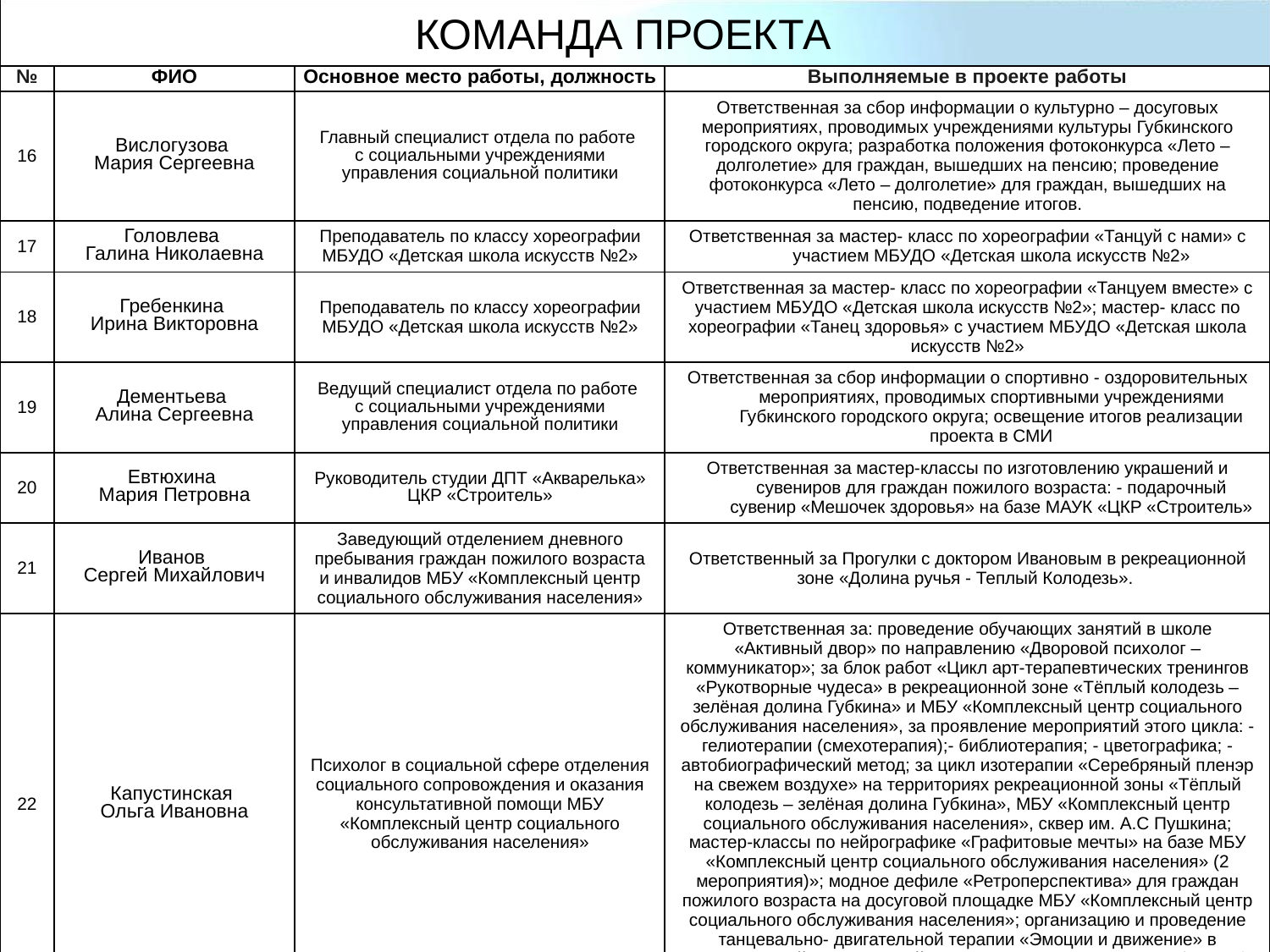

# КОМАНДА ПРОЕКТА
| № | ФИО | Основное место работы, должность | Выполняемые в проекте работы |
| --- | --- | --- | --- |
| 16 | Вислогузова Мария Сергеевна | Главный специалист отдела по работе с социальными учреждениями управления социальной политики | Ответственная за сбор информации о культурно – досуговых мероприятиях, проводимых учреждениями культуры Губкинского городского округа; разработка положения фотоконкурса «Лето – долголетие» для граждан, вышедших на пенсию; проведение фотоконкурса «Лето – долголетие» для граждан, вышедших на пенсию, подведение итогов. |
| 17 | Головлева Галина Николаевна | Преподаватель по классу хореографии МБУДО «Детская школа искусств №2» | Ответственная за мастер- класс по хореографии «Танцуй с нами» с участием МБУДО «Детская школа искусств №2» |
| 18 | Гребенкина Ирина Викторовна | Преподаватель по классу хореографии МБУДО «Детская школа искусств №2» | Ответственная за мастер- класс по хореографии «Танцуем вместе» с участием МБУДО «Детская школа искусств №2»; мастер- класс по хореографии «Танец здоровья» с участием МБУДО «Детская школа искусств №2» |
| 19 | Дементьева Алина Сергеевна | Ведущий специалист отдела по работе с социальными учреждениями управления социальной политики | Ответственная за сбор информации о спортивно - оздоровительных мероприятиях, проводимых спортивными учреждениями Губкинского городского округа; освещение итогов реализации проекта в СМИ |
| 20 | Евтюхина Мария Петровна | Руководитель студии ДПТ «Акварелька» ЦКР «Строитель» | Ответственная за мастер-классы по изготовлению украшений и сувениров для граждан пожилого возраста: - подарочный сувенир «Мешочек здоровья» на базе МАУК «ЦКР «Строитель» |
| 21 | Иванов Сергей Михайлович | Заведующий отделением дневного пребывания граждан пожилого возраста и инвалидов МБУ «Комплексный центр социального обслуживания населения» | Ответственный за Прогулки с доктором Ивановым в рекреационной зоне «Долина ручья - Теплый Колодезь». |
| 22 | Капустинская Ольга Ивановна | Психолог в социальной сфере отделения социального сопровождения и оказания консультативной помощи МБУ «Комплексный центр социального обслуживания населения» | Ответственная за: проведение обучающих занятий в школе «Активный двор» по направлению «Дворовой психолог – коммуникатор»; за блок работ «Цикл арт-терапевтических тренингов «Рукотворные чудеса» в рекреационной зоне «Тёплый колодезь – зелёная долина Губкина» и МБУ «Комплексный центр социального обслуживания населения», за проявление мероприятий этого цикла: - гелиотерапии (смехотерапия);- библиотерапия; - цветографика; - автобиографический метод; за цикл изотерапии «Серебряный пленэр на свежем воздухе» на территориях рекреационной зоны «Тёплый колодезь – зелёная долина Губкина», МБУ «Комплексный центр социального обслуживания населения», сквер им. А.С Пушкина; мастер-классы по нейрографике «Графитовые мечты» на базе МБУ «Комплексный центр социального обслуживания населения» (2 мероприятия)»; модное дефиле «Ретроперспектива» для граждан пожилого возраста на досуговой площадке МБУ «Комплексный центр социального обслуживания населения»; организацию и проведение танцевально- двигательной терапии «Эмоции и движение» в рекреационной зоне «Теплый Колодезь – зеленая долина Губкина» (5 мероприятий) |
18